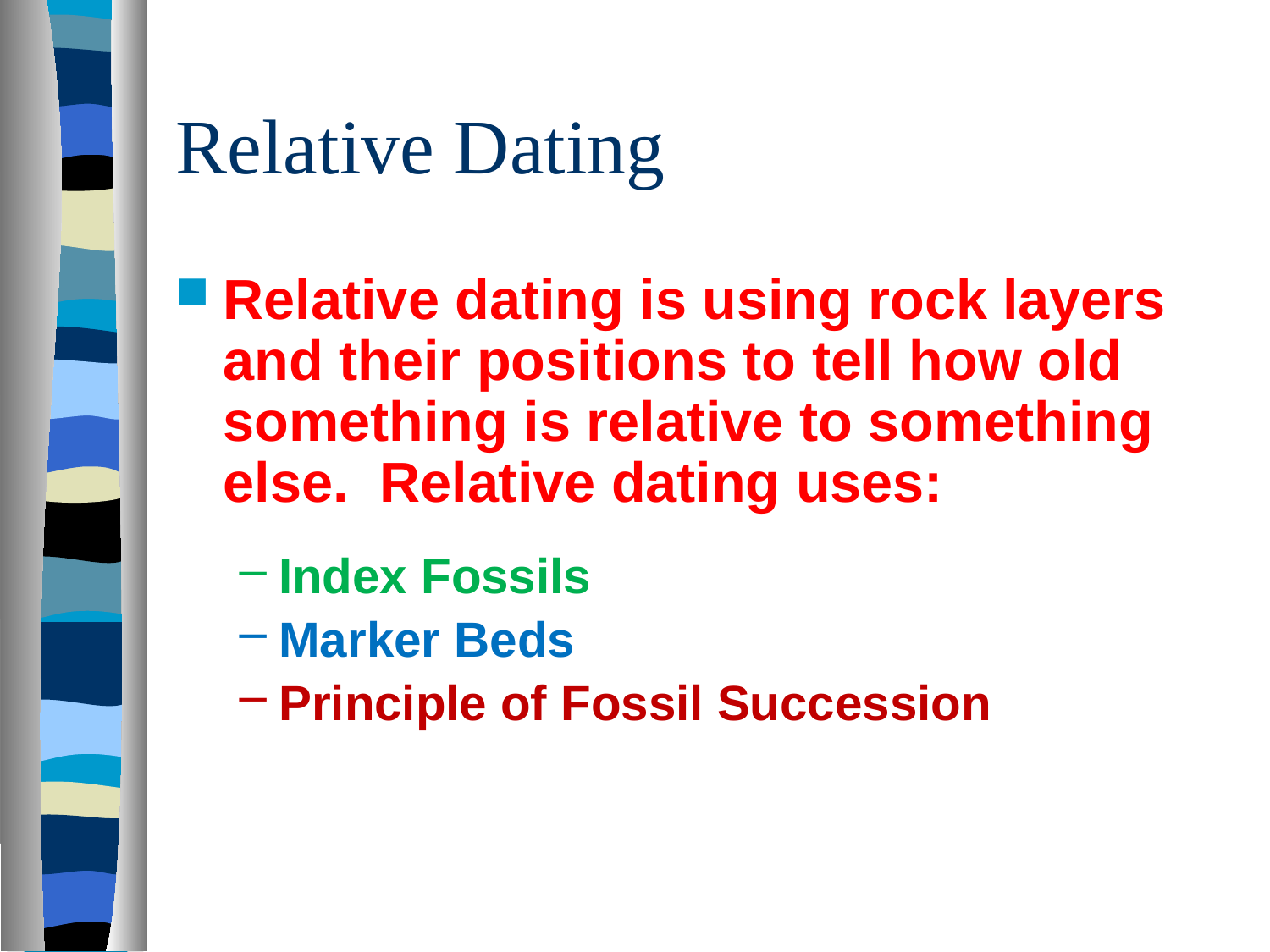

# Relative Dating
Relative dating is using rock layers   and their positions to tell how old something is relative to something else.  Relative dating uses:

Index Fossils
Marker Beds
Principle of Fossil Succession